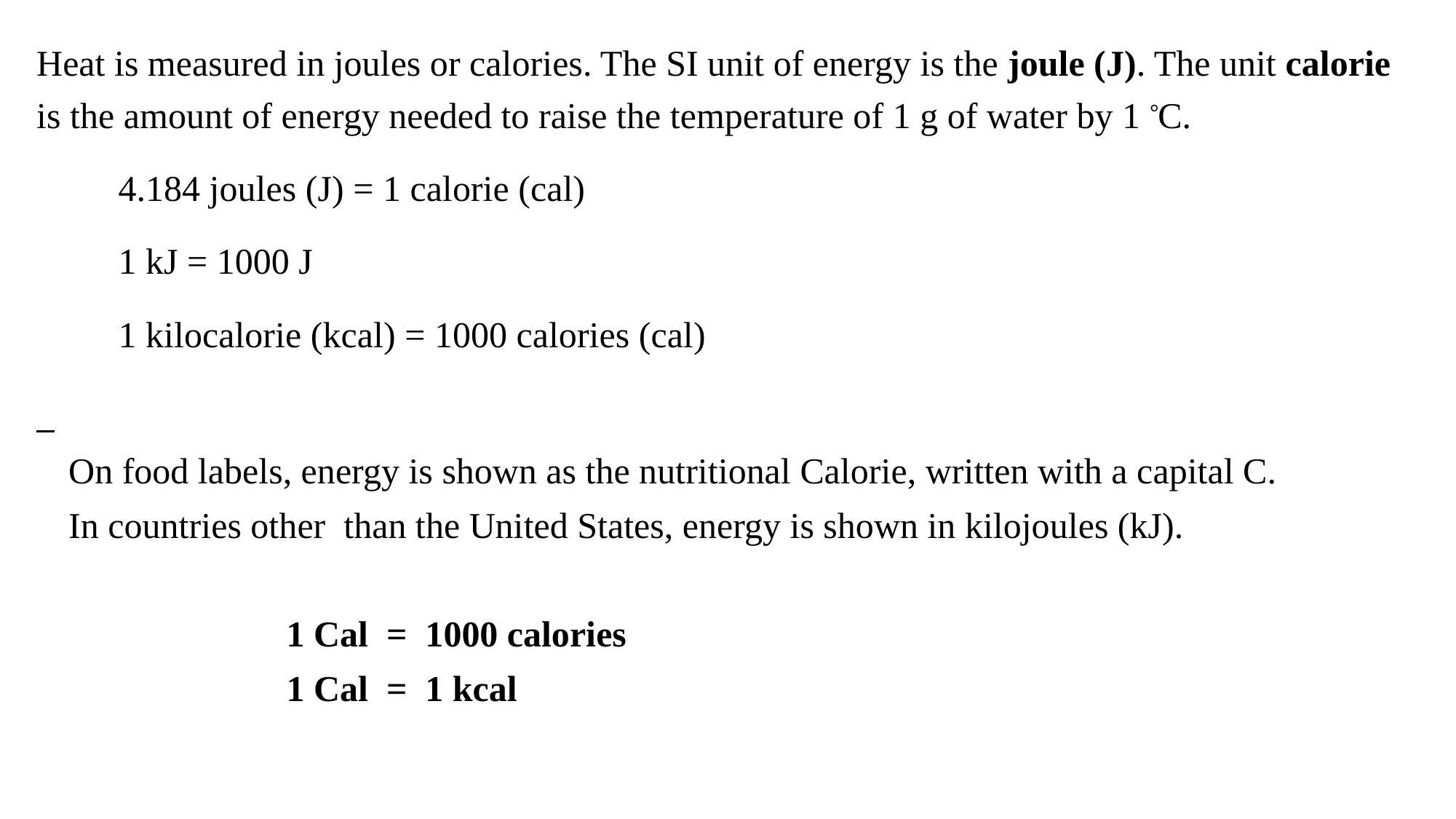

Heat is measured in joules or calories. The SI unit of energy is the joule (J). The unit calorie
is the amount of energy needed to raise the temperature of 1 g of water by 1 °C.
	4.184 joules (J) = 1 calorie (cal)
	1 kJ = 1000 J
	1 kilocalorie (kcal) = 1000 calories (cal)

On food labels, energy is shown as the nutritional Calorie, written with a capital C.
In countries other  than the United States, energy is shown in kilojoules (kJ).

	1 Cal  =  1000 calories
	1 Cal  =  1 kcal